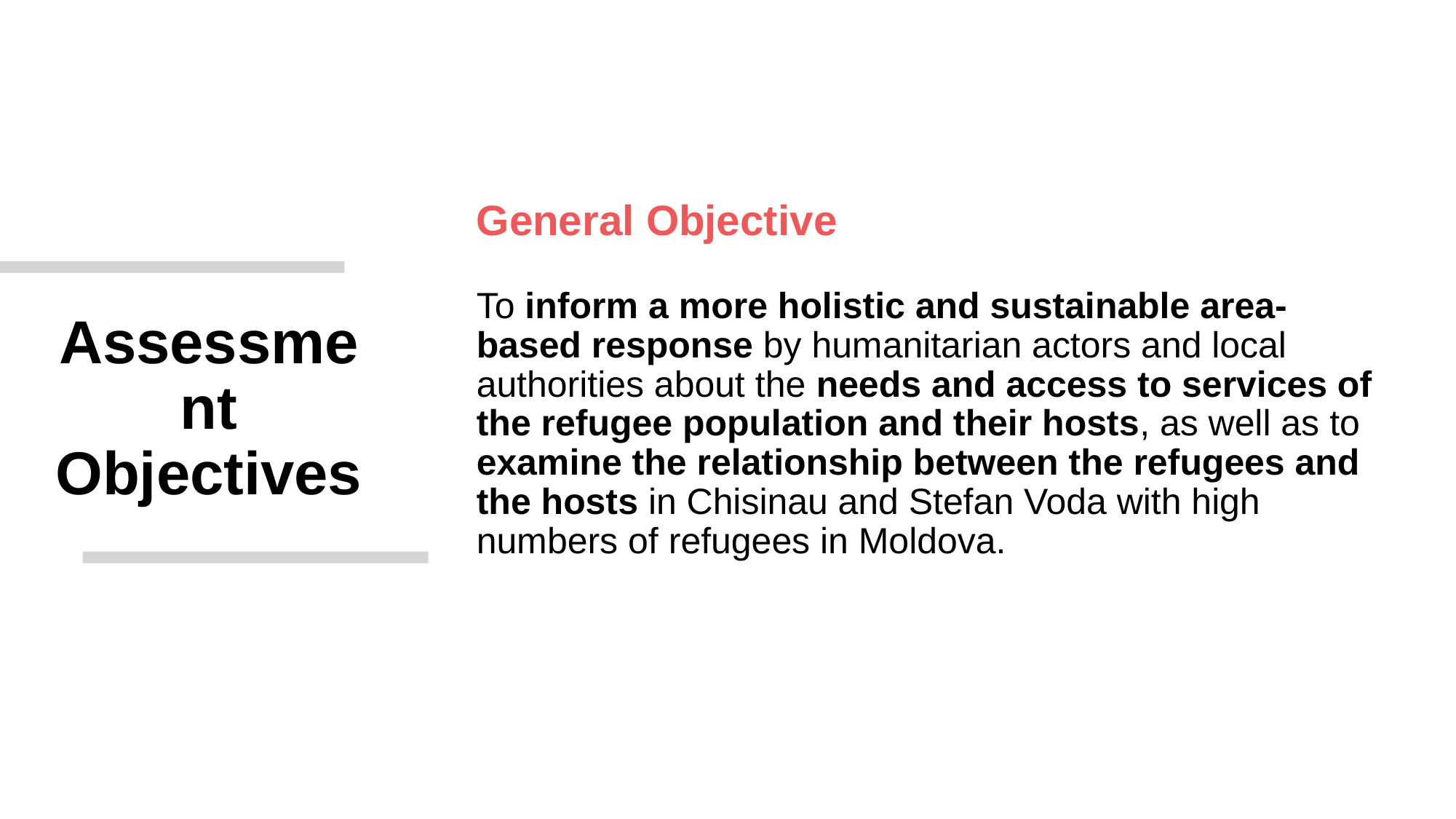

General Objective
To inform a more holistic and sustainable area-based response by humanitarian actors and local authorities about the needs and access to services of the refugee population and their hosts, as well as to examine the relationship between the refugees and the hosts in Chisinau and Stefan Voda with high numbers of refugees in Moldova.
# Assessment Objectives